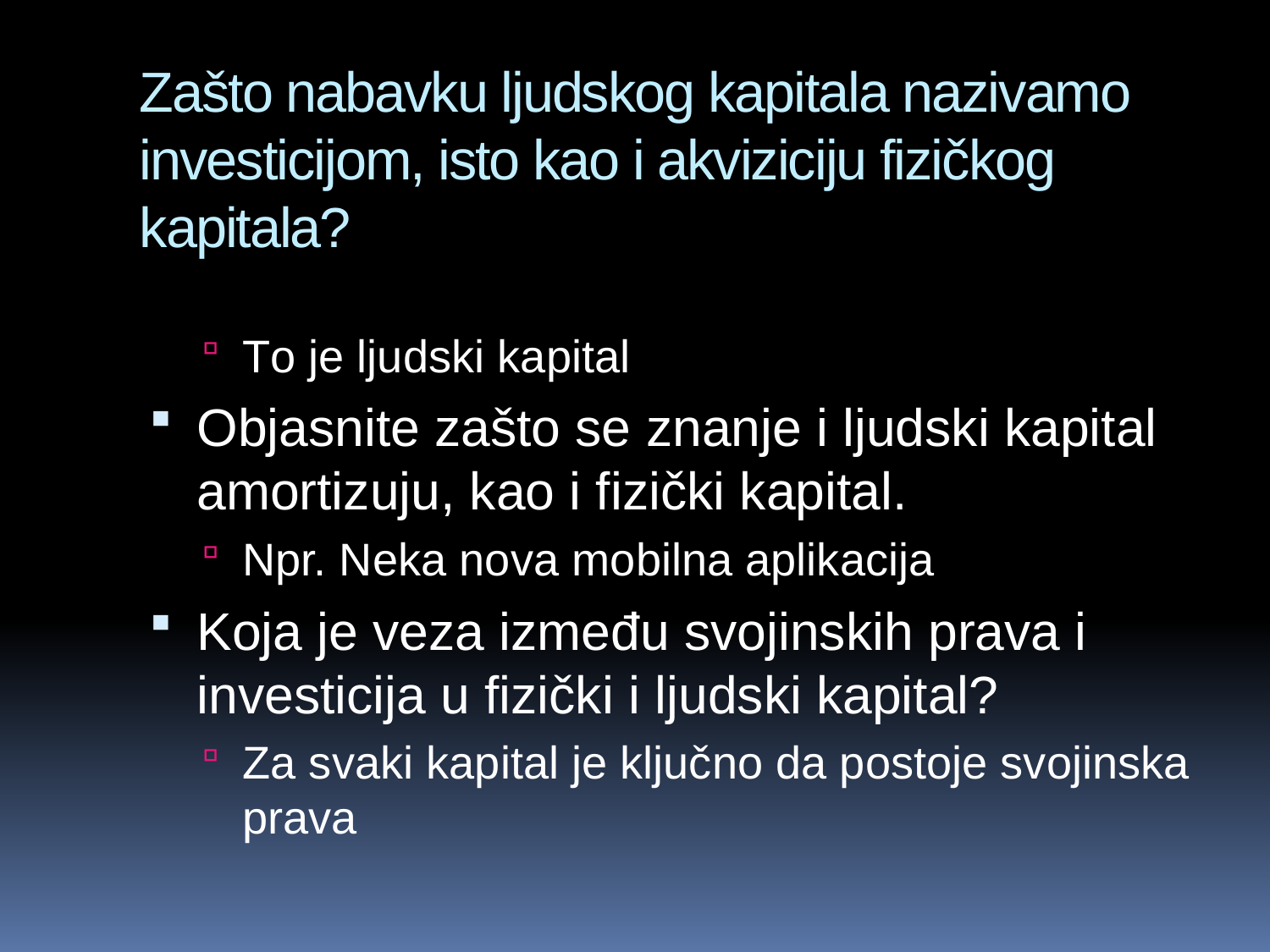

# Zašto nabavku ljudskog kapitala nazivamo investicijom, isto kao i akviziciju fizičkog kapitala?

To je ljudski kapital
Objasnite zašto se znanje i ljudski kapital amortizuju, kao i fizički kapital.
Npr. Neka nova mobilna aplikacija
Koja je veza između svojinskih prava i investicija u fizički i ljudski kapital?
Za svaki kapital je ključno da postoje svojinska prava